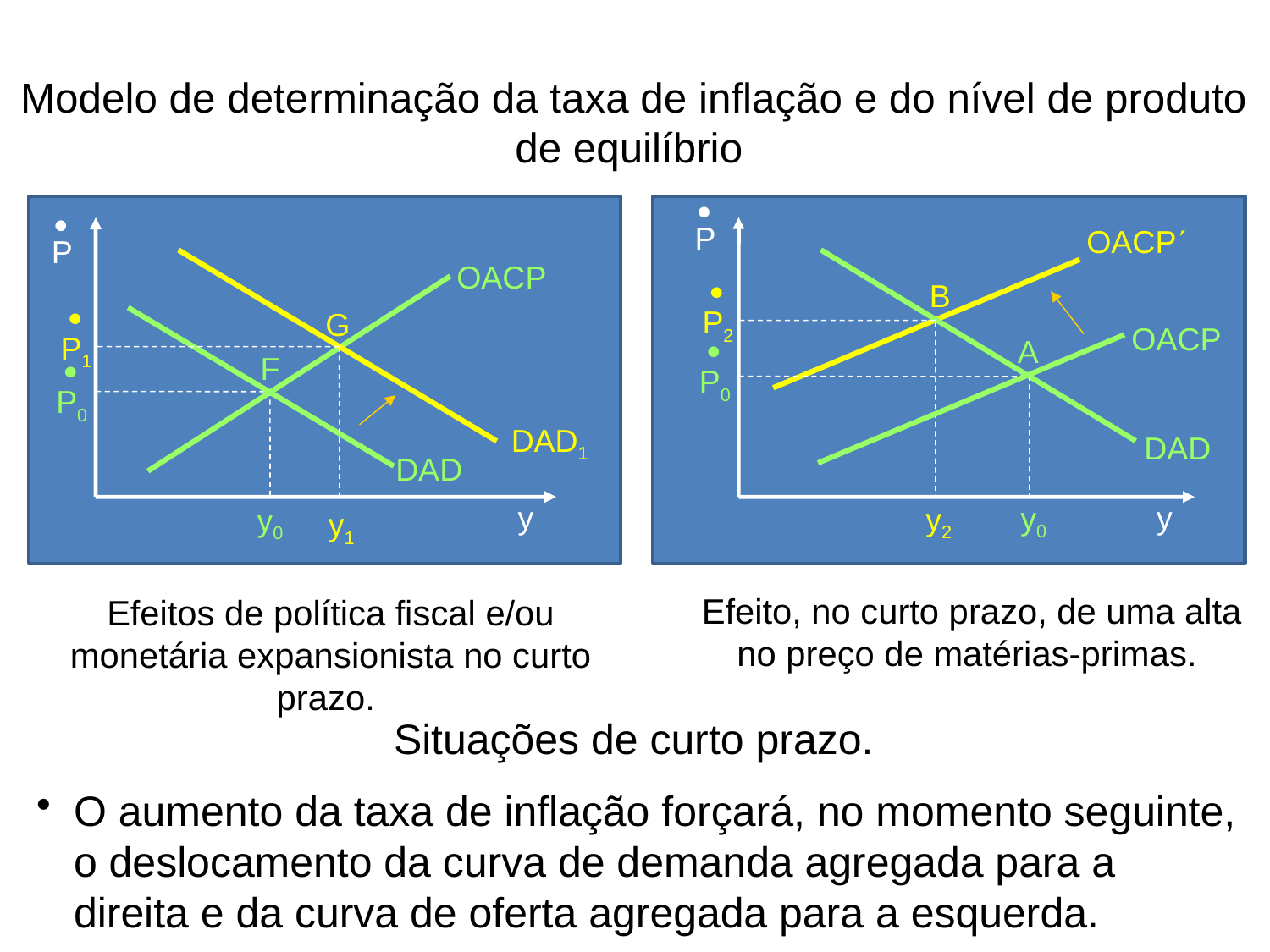

# Modelo de determinação da taxa de inflação e do nível de produto de equilíbrio

• P
• P
OACP′

OACP

B

• P2

G
• P1

OACP

A

• P0
F

• P0

DAD1
DAD
DAD
y
y
y0
y2
y0

y1
Efeito, no curto prazo, de uma alta no preço de matérias-primas.
Efeitos de política fiscal e/ou monetária expansionista no curto prazo.
Situações de curto prazo.
O aumento da taxa de inflação forçará, no momento seguinte, o deslocamento da curva de demanda agregada para a direita e da curva de oferta agregada para a esquerda.